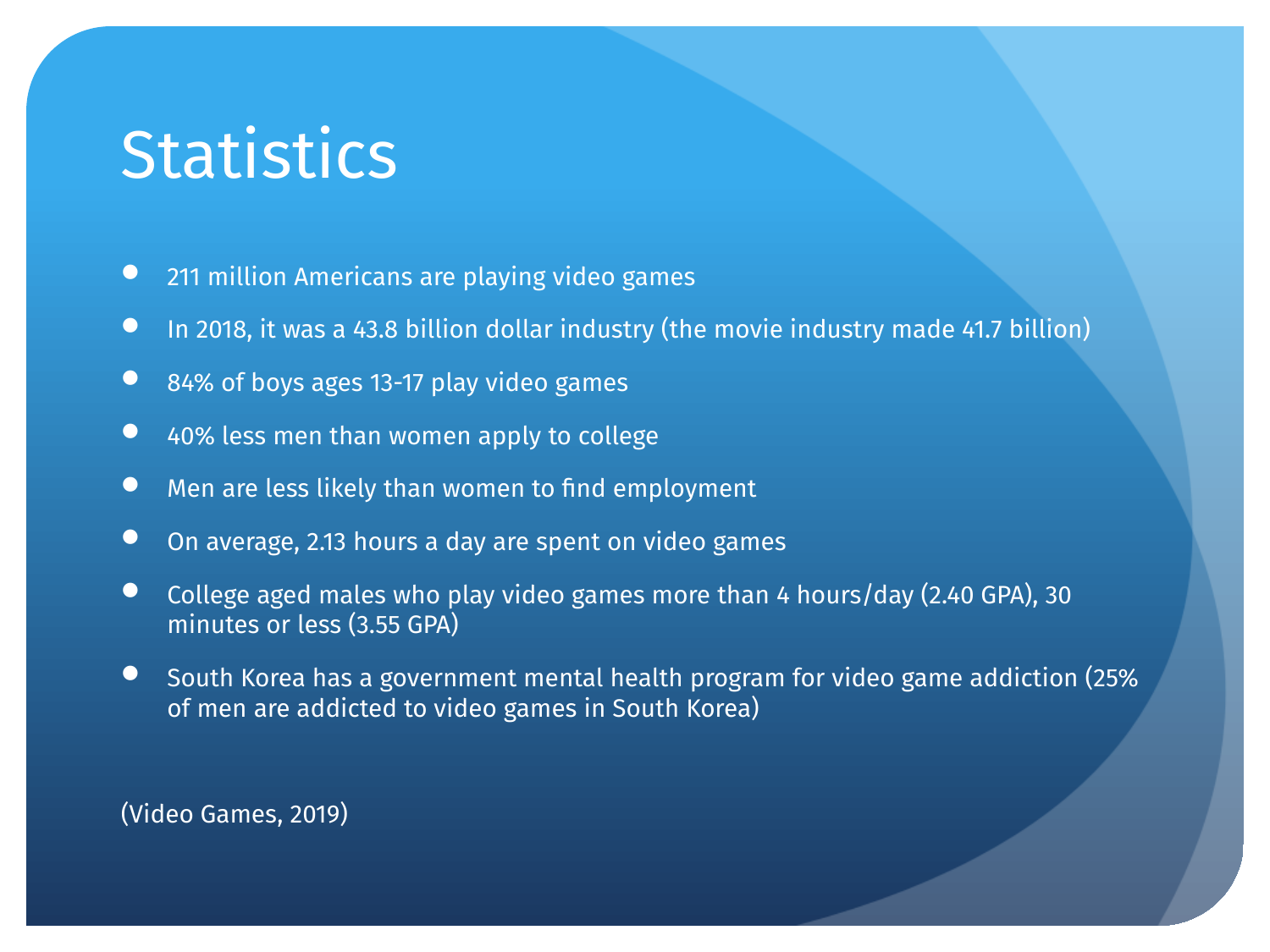

# Statistics
211 million Americans are playing video games
In 2018, it was a 43.8 billion dollar industry (the movie industry made 41.7 billion)
84% of boys ages 13-17 play video games
40% less men than women apply to college
Men are less likely than women to find employment
On average, 2.13 hours a day are spent on video games
College aged males who play video games more than 4 hours/day (2.40 GPA), 30 minutes or less (3.55 GPA)
South Korea has a government mental health program for video game addiction (25% of men are addicted to video games in South Korea)

(Video Games, 2019)